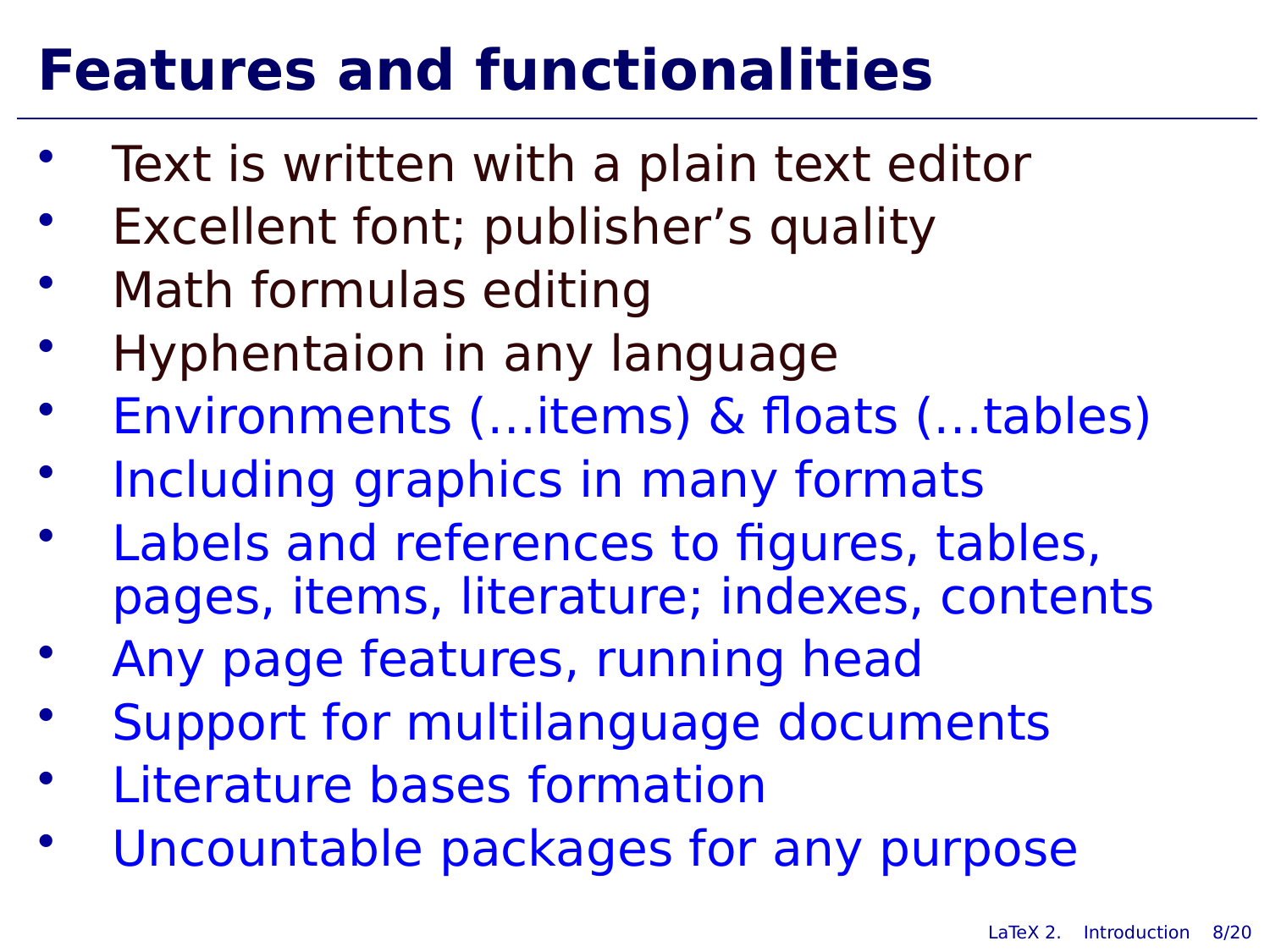

# Features and functionalities
Text is written with a plain text editor
Excellent font; publisher’s quality
Math formulas editing
Hyphentaion in any language
Environments (…items) & floats (…tables)
Including graphics in many formats
Labels and references to figures, tables, pages, items, literature; indexes, contents
Any page features, running head
Support for multilanguage documents
Literature bases formation
Uncountable packages for any purpose
LaTeX 2.    Introduction    8/20